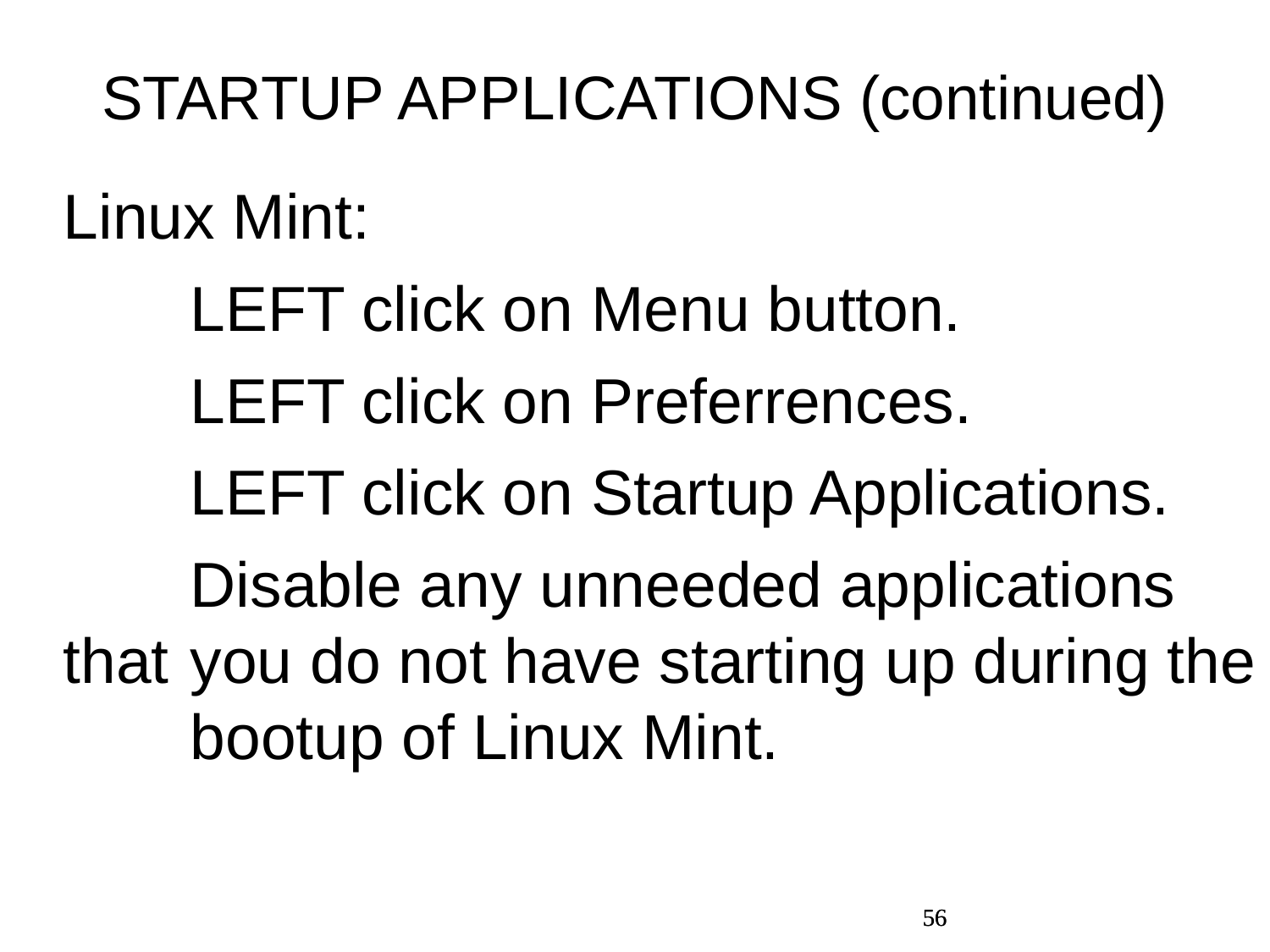

STARTUP APPLICATIONS (continued)
Linux Mint:
	LEFT click on Menu button.
	LEFT click on Preferrences.
	LEFT click on Startup Applications.
	Disable any unneeded applications that 	you do not have starting up during the 	bootup of Linux Mint.

56
56